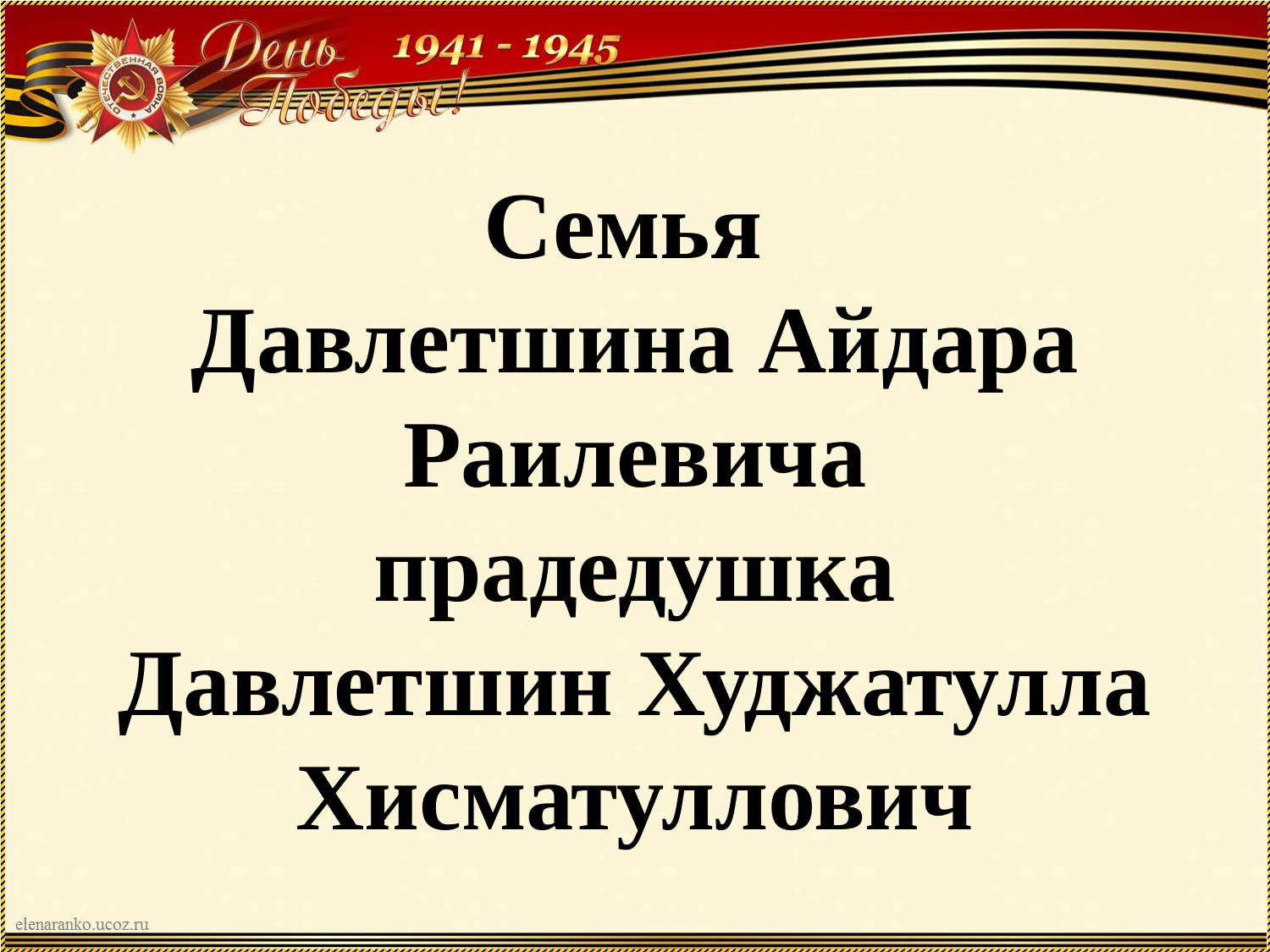

# Семья Давлетшина Айдара Раилевича прадедушка Давлетшин Худжатулла Хисматуллович